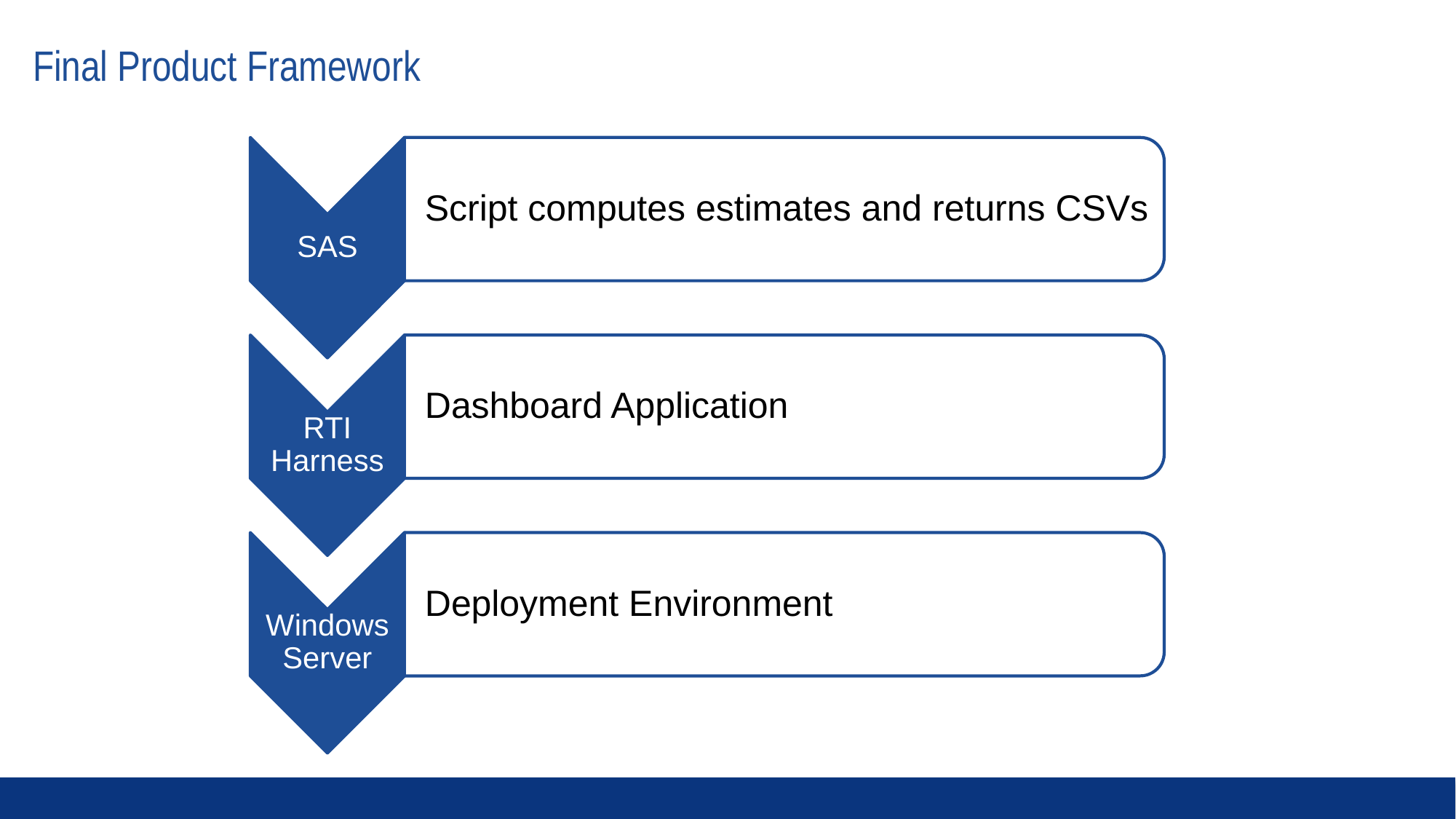

# Final Product Framework
SAS
Script computes estimates and returns CSVs
RTI Harness
Dashboard Application
Windows Server
Deployment Environment